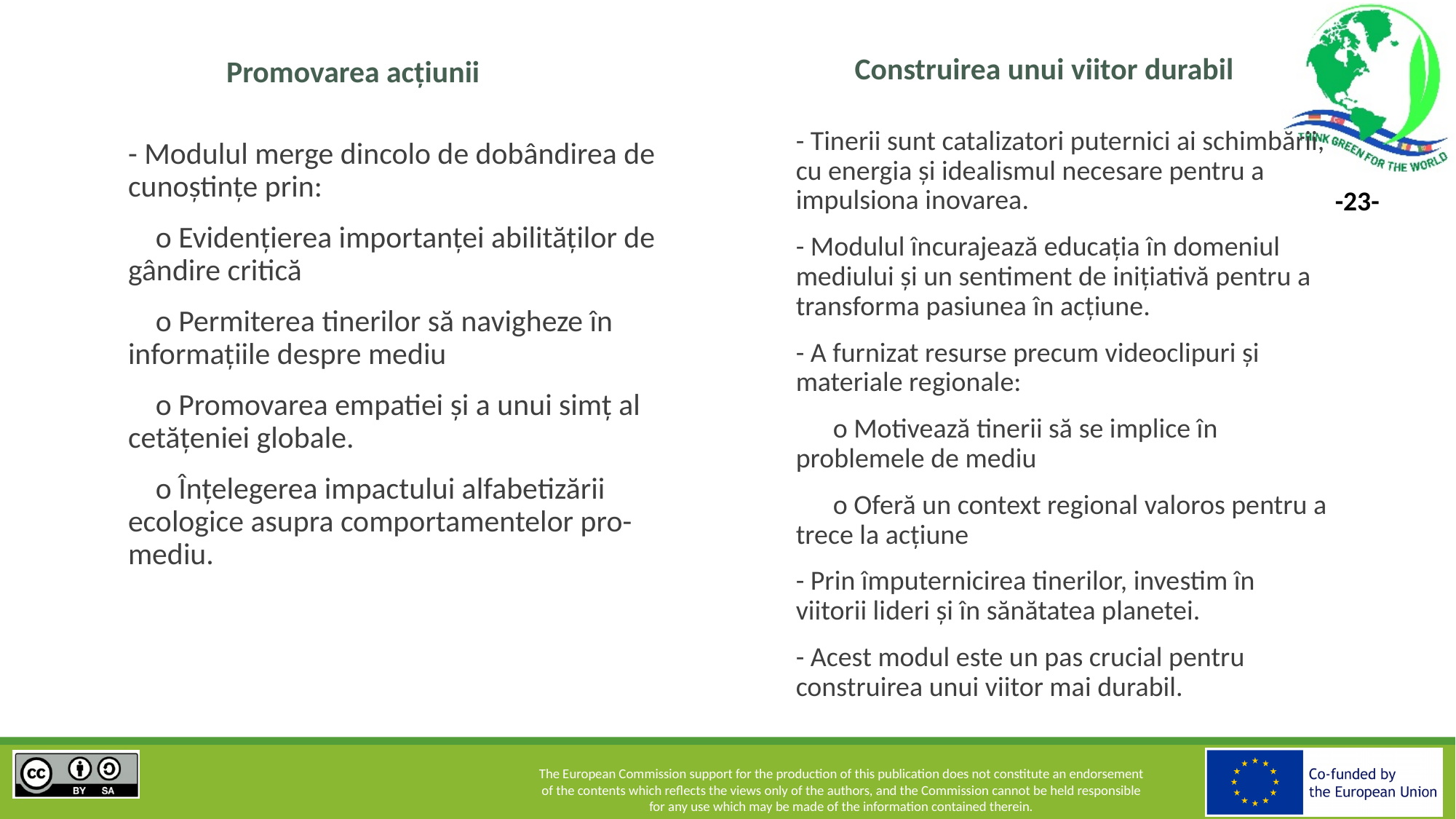

Construirea unui viitor durabil
Promovarea acțiunii

- Tinerii sunt catalizatori puternici ai schimbării, cu energia și idealismul necesare pentru a impulsiona inovarea.
- Modulul încurajează educația în domeniul mediului și un sentiment de inițiativă pentru a transforma pasiunea în acțiune.
- A furnizat resurse precum videoclipuri și materiale regionale:
      o Motivează tinerii să se implice în problemele de mediu
      o Oferă un context regional valoros pentru a trece la acțiune
- Prin împuternicirea tinerilor, investim în viitorii lideri și în sănătatea planetei.
- Acest modul este un pas crucial pentru construirea unui viitor mai durabil.

- Modulul merge dincolo de dobândirea de cunoștințe prin:
    o Evidențierea importanței abilităților de gândire critică
    o Permiterea tinerilor să navigheze în informațiile despre mediu
    o Promovarea empatiei și a unui simț al cetățeniei globale.
    o Înțelegerea impactului alfabetizării ecologice asupra comportamentelor pro-mediu.